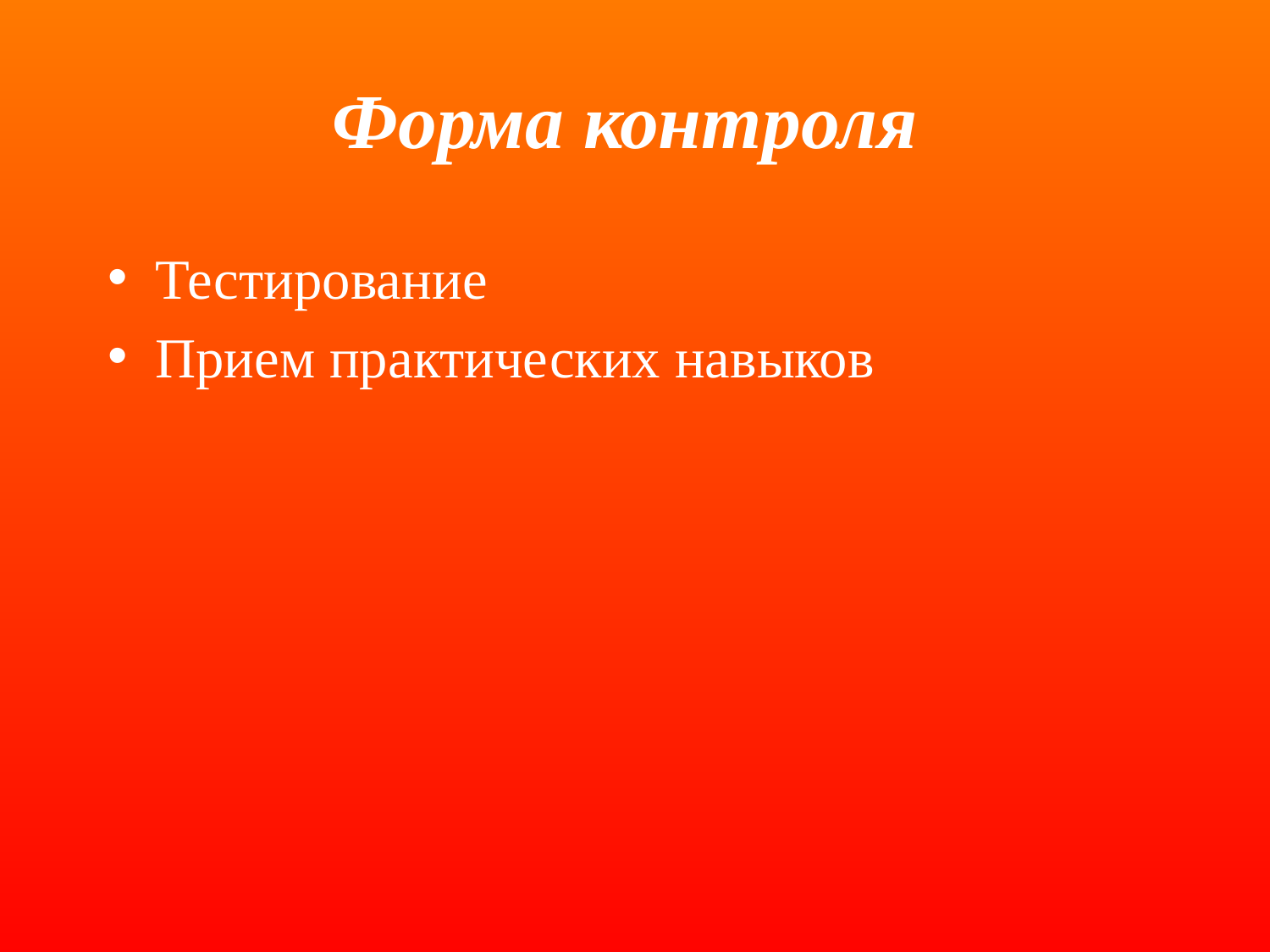

# Форма контроля
Тестирование
Прием практических навыков